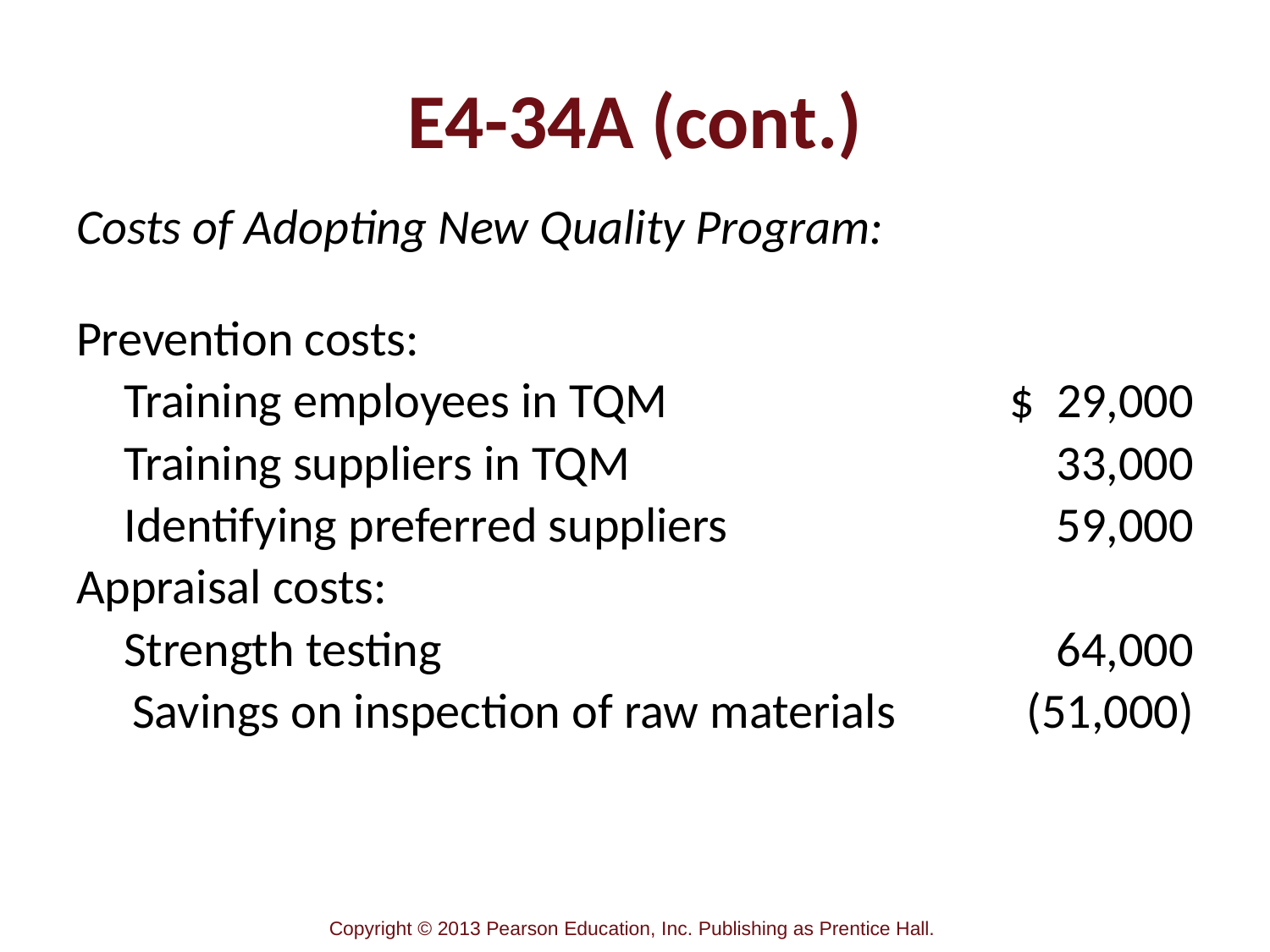

# E4-34A (cont.)
| Costs of Adopting New Quality Program: |  |
| --- | --- |
| Prevention costs: |  |
| Training employees in TQM | $ 29,000 |
| Training suppliers in TQM | 33,000 |
| Identifying preferred suppliers | 59,000 |
| Appraisal costs: |  |
| Strength testing | 64,000 |
| Savings on inspection of raw materials | (51,000) |
|  |  |